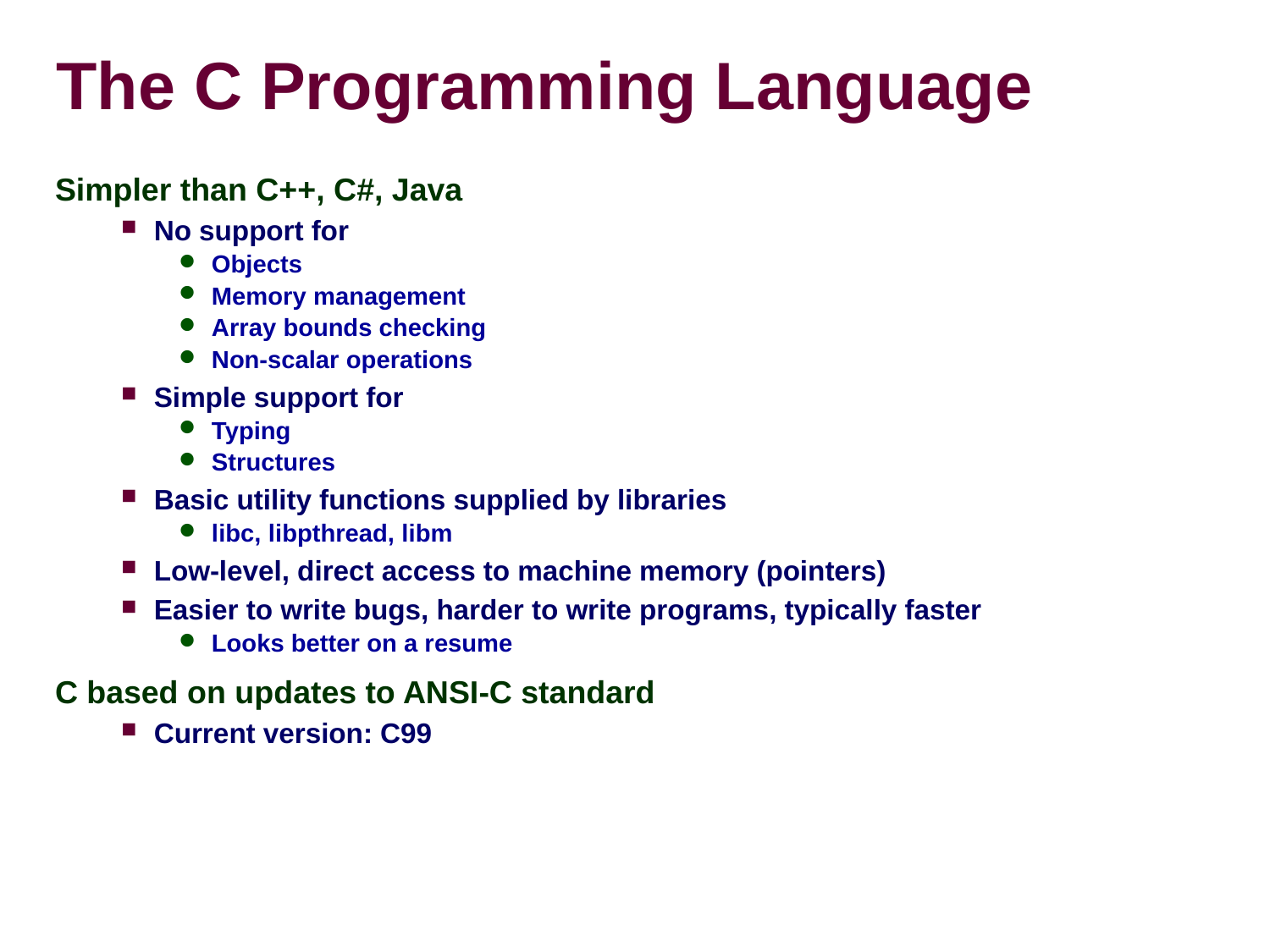

The C Programming Language

Simpler than C++, C#, Java
No support for
Objects
Memory management
Array bounds checking
Non-scalar operations
Simple support for
Typing
Structures
Basic utility functions supplied by libraries
libc, libpthread, libm
Low-level, direct access to machine memory (pointers)
Easier to write bugs, harder to write programs, typically faster
Looks better on a resume
C based on updates to ANSI-C standard
Current version: C99